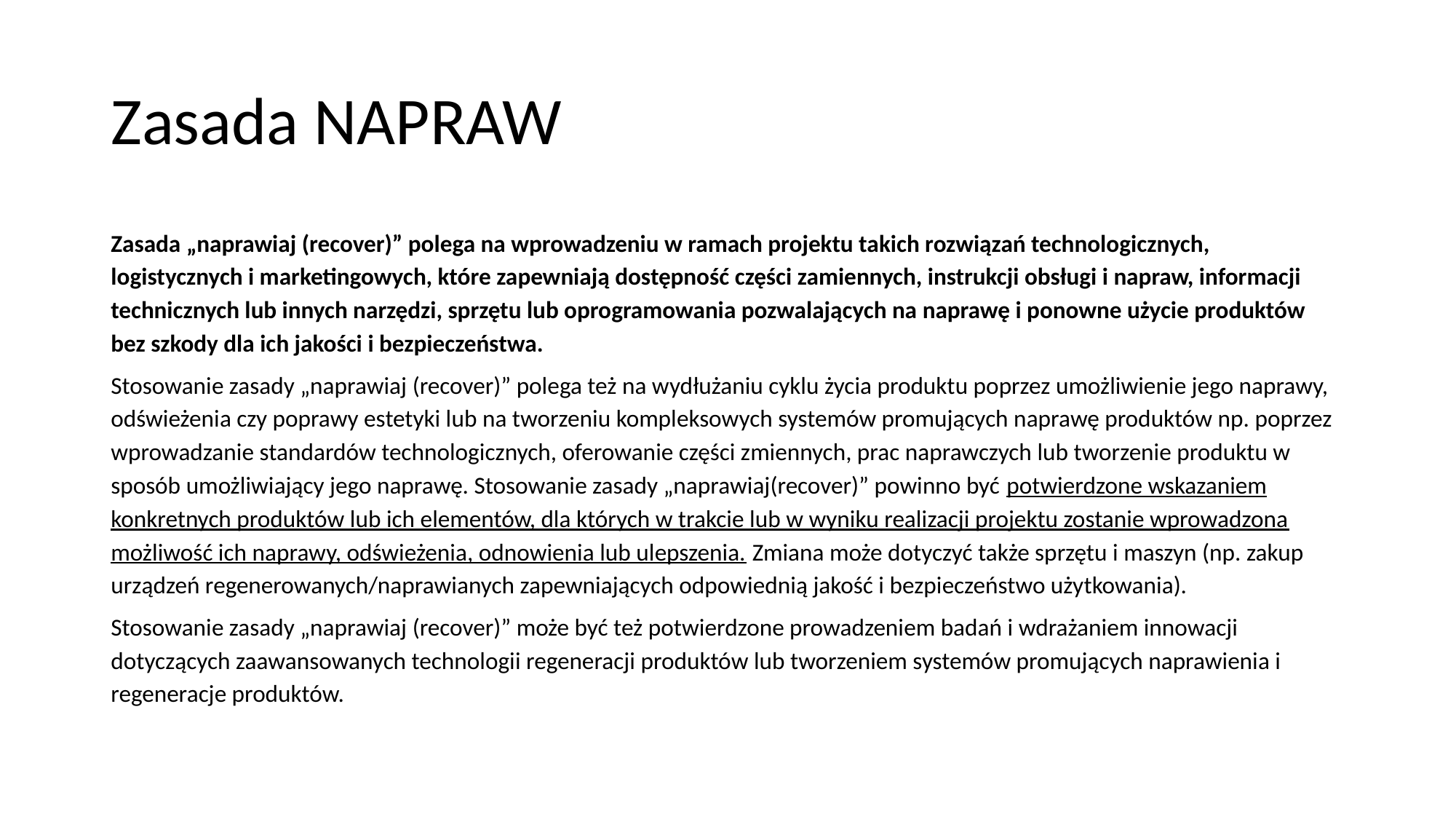

# Zasada NAPRAW
Zasada „naprawiaj (recover)” polega na wprowadzeniu w ramach projektu takich rozwiązań technologicznych, logistycznych i marketingowych, które zapewniają dostępność części zamiennych, instrukcji obsługi i napraw, informacji technicznych lub innych narzędzi, sprzętu lub oprogramowania pozwalających na naprawę i ponowne użycie produktów bez szkody dla ich jakości i bezpieczeństwa.
Stosowanie zasady „naprawiaj (recover)” polega też na wydłużaniu cyklu życia produktu poprzez umożliwienie jego naprawy, odświeżenia czy poprawy estetyki lub na tworzeniu kompleksowych systemów promujących naprawę produktów np. poprzez wprowadzanie standardów technologicznych, oferowanie części zmiennych, prac naprawczych lub tworzenie produktu w sposób umożliwiający jego naprawę. Stosowanie zasady „naprawiaj(recover)” powinno być potwierdzone wskazaniem konkretnych produktów lub ich elementów, dla których w trakcie lub w wyniku realizacji projektu zostanie wprowadzona możliwość ich naprawy, odświeżenia, odnowienia lub ulepszenia. Zmiana może dotyczyć także sprzętu i maszyn (np. zakup urządzeń regenerowanych/naprawianych zapewniających odpowiednią jakość i bezpieczeństwo użytkowania).
Stosowanie zasady „naprawiaj (recover)” może być też potwierdzone prowadzeniem badań i wdrażaniem innowacji dotyczących zaawansowanych technologii regeneracji produktów lub tworzeniem systemów promujących naprawienia i regeneracje produktów.